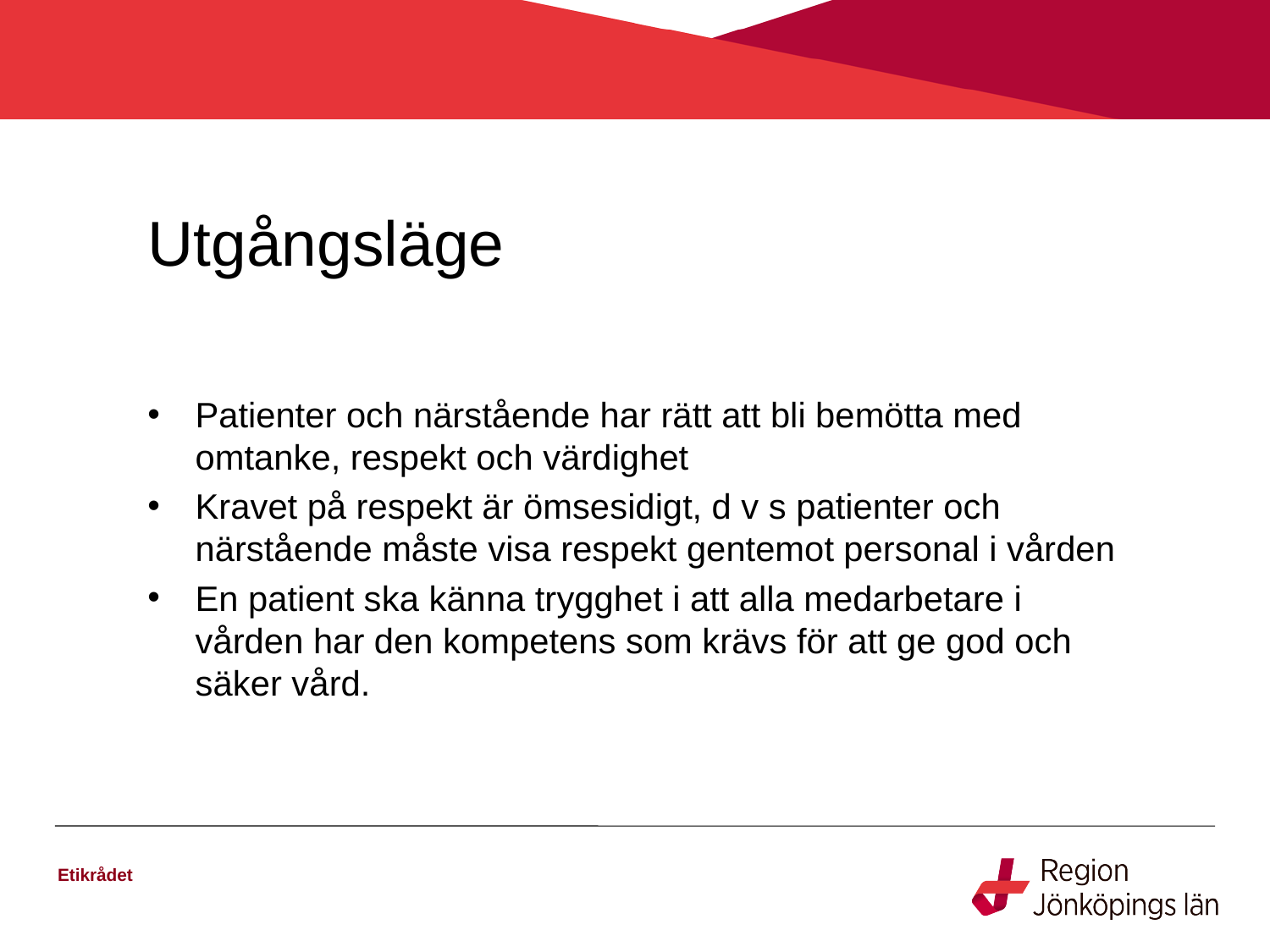

# Utgångsläge
Patienter och närstående har rätt att bli bemötta med omtanke, respekt och värdighet
Kravet på respekt är ömsesidigt, d v s patienter och närstående måste visa respekt gentemot personal i vården
En patient ska känna trygghet i att alla medarbetare i vården har den kompetens som krävs för att ge god och säker vård.
Etikrådet